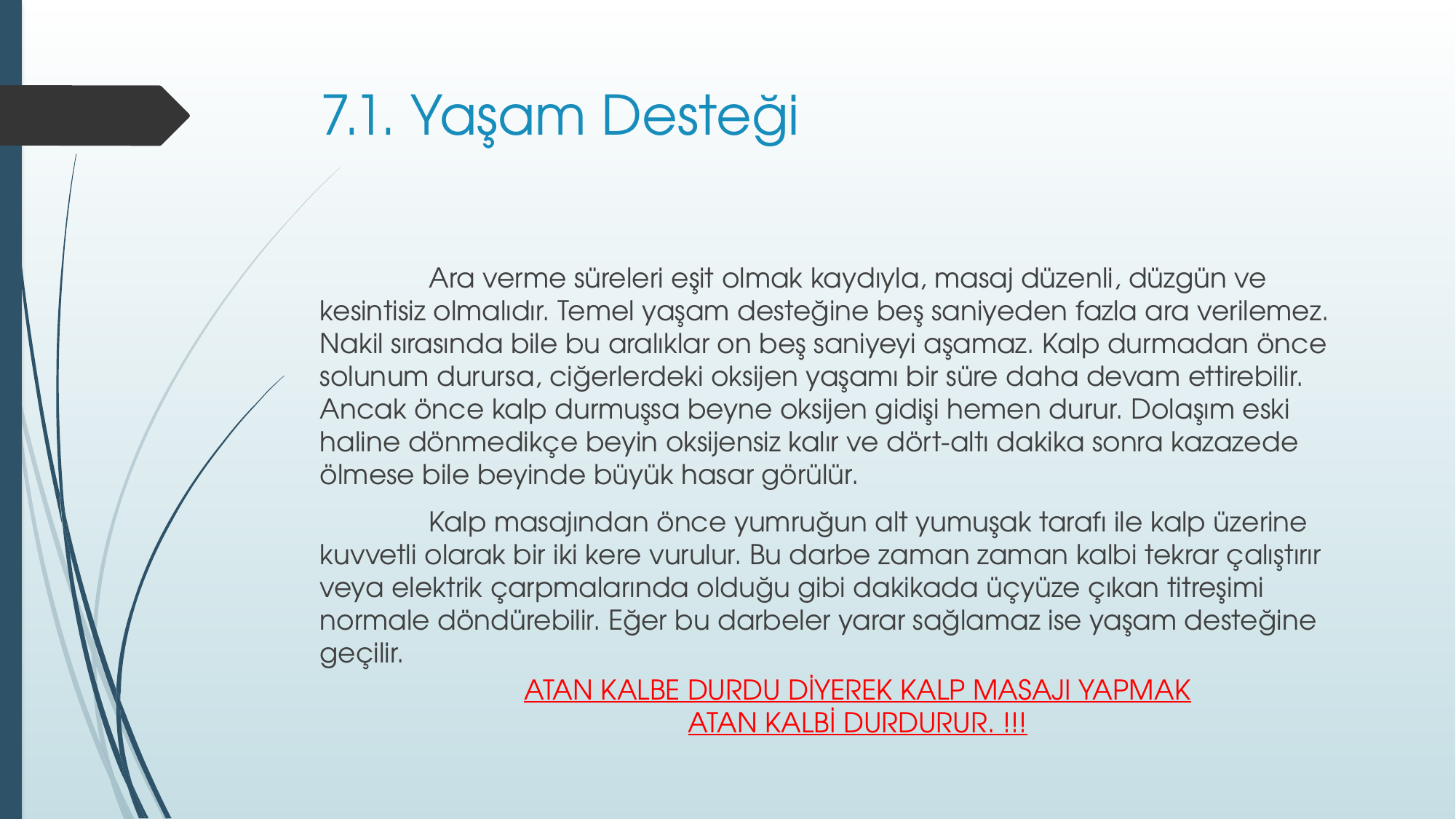

# 7.1. Yaşam Desteği
	Ara verme süreleri eşit olmak kaydıyla, masaj düzenli, düzgün ve kesintisiz olmalıdır. Temel yaşam desteğine beş saniyeden fazla ara verilemez. Nakil sırasında bile bu aralıklar on beş saniyeyi aşamaz. Kalp durmadan önce solunum durursa, ciğerlerdeki oksijen yaşamı bir süre daha devam ettirebilir. Ancak önce kalp durmuşsa beyne oksijen gidişi hemen durur. Dolaşım eski haline dönmedikçe beyin oksijensiz kalır ve dört-altı dakika sonra kazazede ölmese bile beyinde büyük hasar görülür.
	Kalp masajından önce yumruğun alt yumuşak tarafı ile kalp üzerine kuvvetli olarak bir iki kere vurulur. Bu darbe zaman zaman kalbi tekrar çalıştırır veya elektrik çarpmalarında olduğu gibi dakikada üçyüze çıkan titreşimi normale döndürebilir. Eğer bu darbeler yarar sağlamaz ise yaşam desteğine geçilir.
ATAN KALBE DURDU DİYEREK KALP MASAJI YAPMAK ATAN KALBİ DURDURUR. !!!